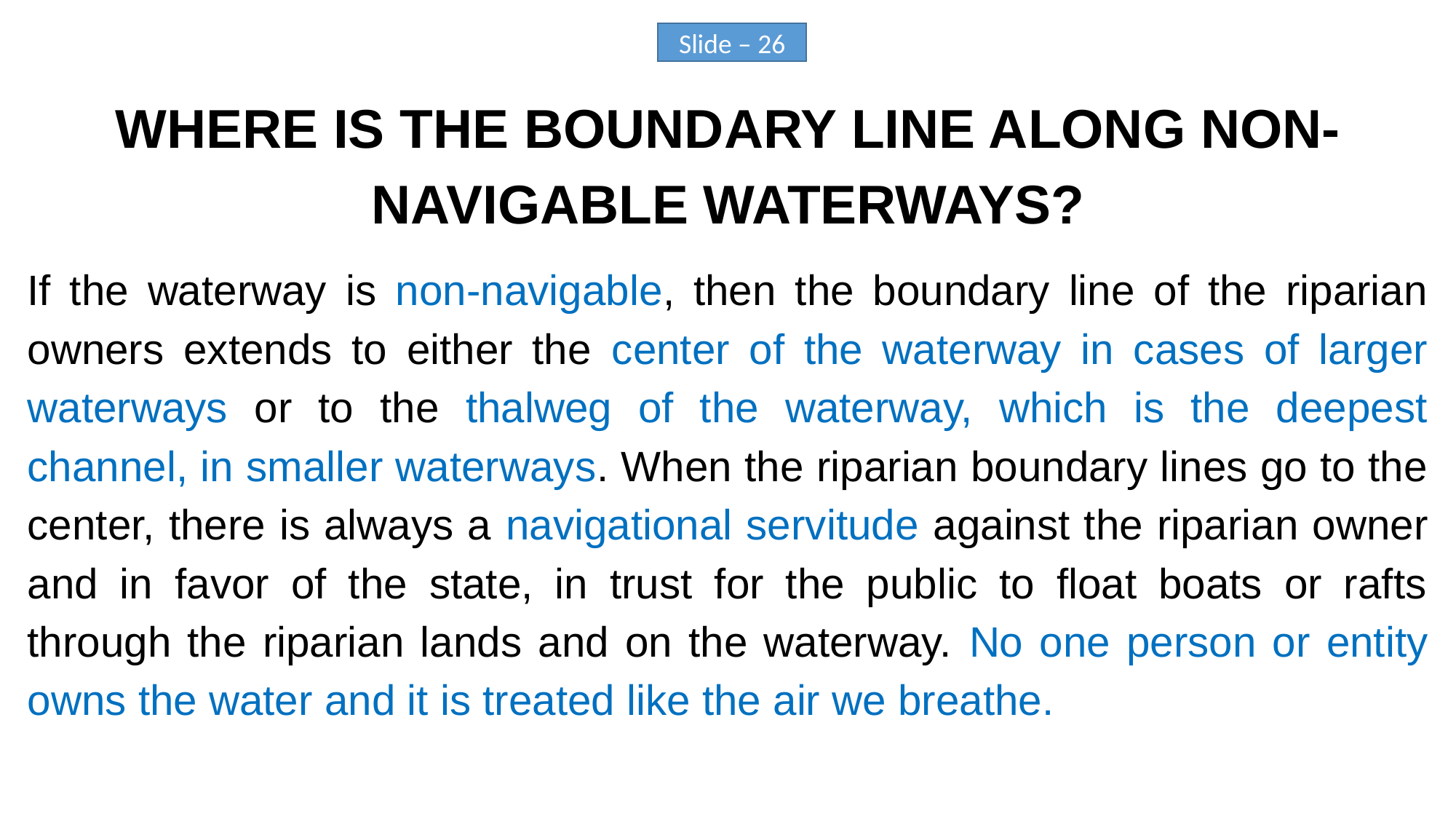

WHERE IS THE BOUNDARY LINE ALONG NON-NAVIGABLE WATERWAYS?

If the waterway is non-navigable, then the boundary line of the riparian owners extends to either the center of the waterway in cases of larger waterways or to the thalweg of the waterway, which is the deepest channel, in smaller waterways. When the riparian boundary lines go to the center, there is always a navigational servitude against the riparian owner and in favor of the state, in trust for the public to float boats or rafts through the riparian lands and on the waterway. No one person or entity owns the water and it is treated like the air we breathe.

Slide – 26